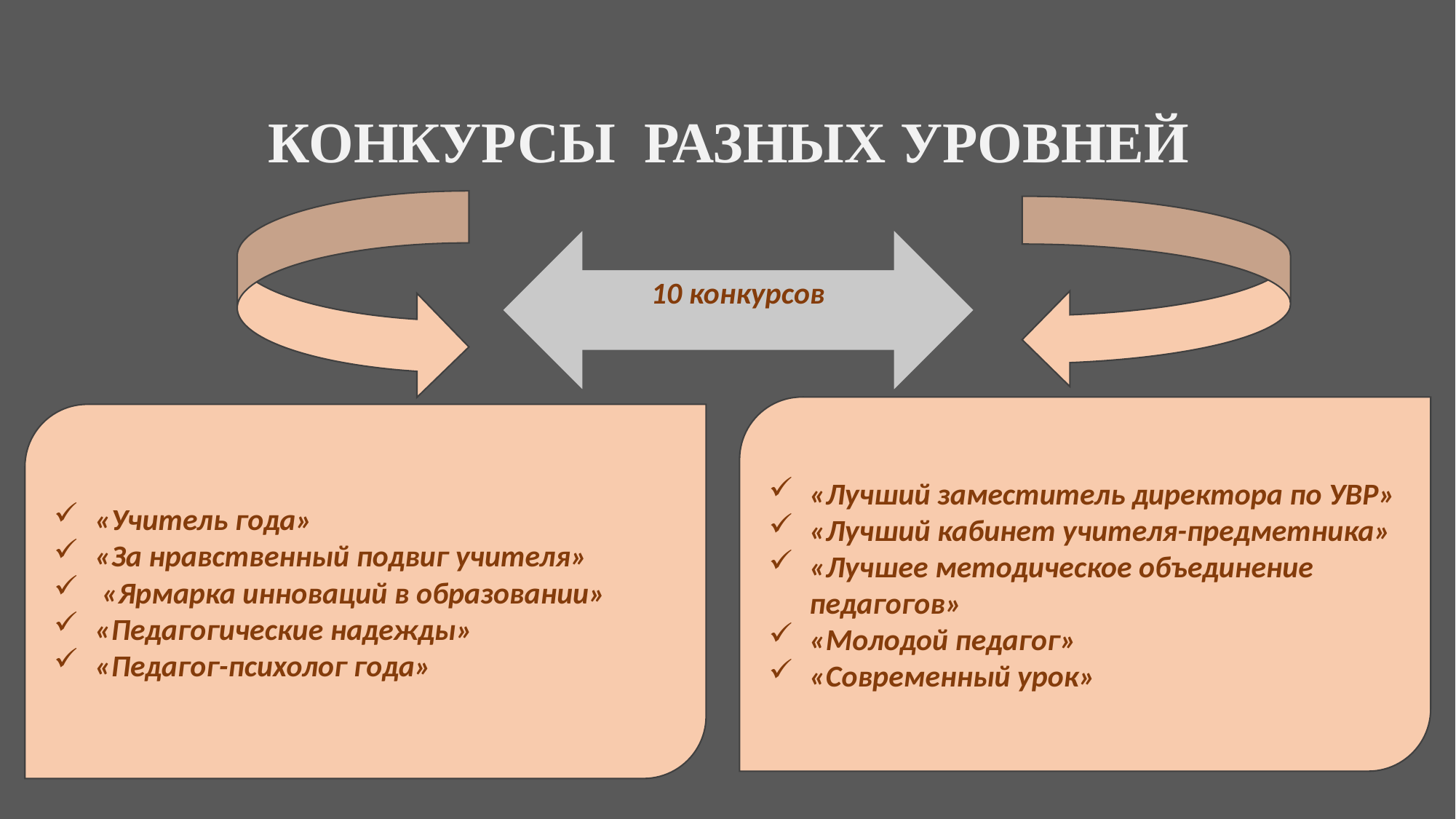

# КОНКУРСЫ  РАЗНЫХ УРОВНЕЙ

10 конкурсов

«Лучший заместитель директора по УВР»
«Лучший кабинет учителя-предметника»
«Лучшее методическое объединение педагогов»
«Молодой педагог»
«Современный урок»

«Учитель года»
«За нравственный подвиг учителя»
 «Ярмарка инноваций в образовании»
«Педагогические надежды»
«Педагог-психолог года»